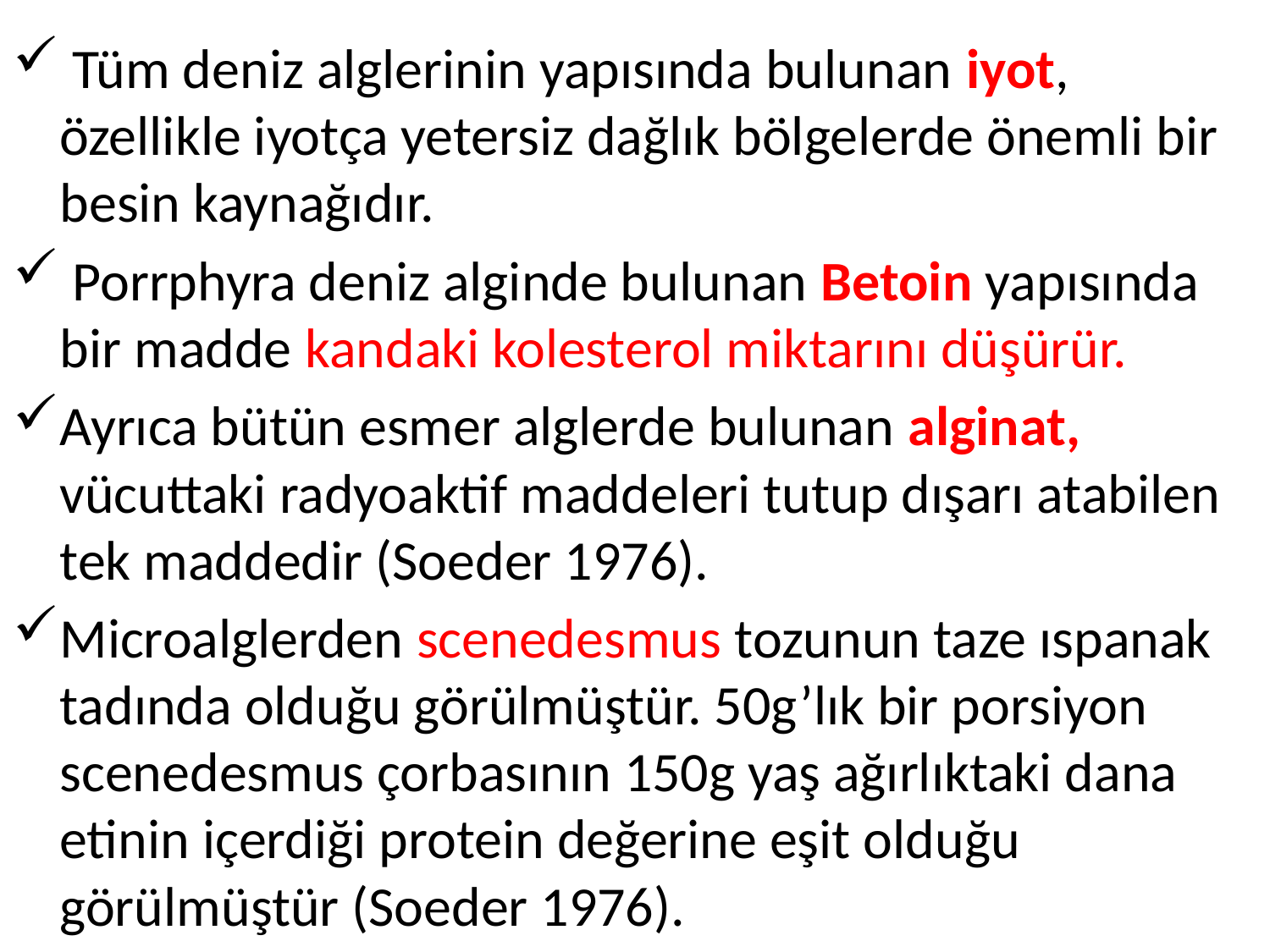

Tüm deniz alglerinin yapısında bulunan iyot, özellikle iyotça yetersiz dağlık bölgelerde önemli bir besin kaynağıdır.
 Porrphyra deniz alginde bulunan Betoin yapısında bir madde kandaki kolesterol miktarını düşürür.
Ayrıca bütün esmer alglerde bulunan alginat, vücuttaki radyoaktif maddeleri tutup dışarı atabilen tek maddedir (Soeder 1976).
Microalglerden scenedesmus tozunun taze ıspanak tadında olduğu görülmüştür. 50g’lık bir porsiyon scenedesmus çorbasının 150g yaş ağırlıktaki dana etinin içerdiği protein değerine eşit olduğu görülmüştür (Soeder 1976).